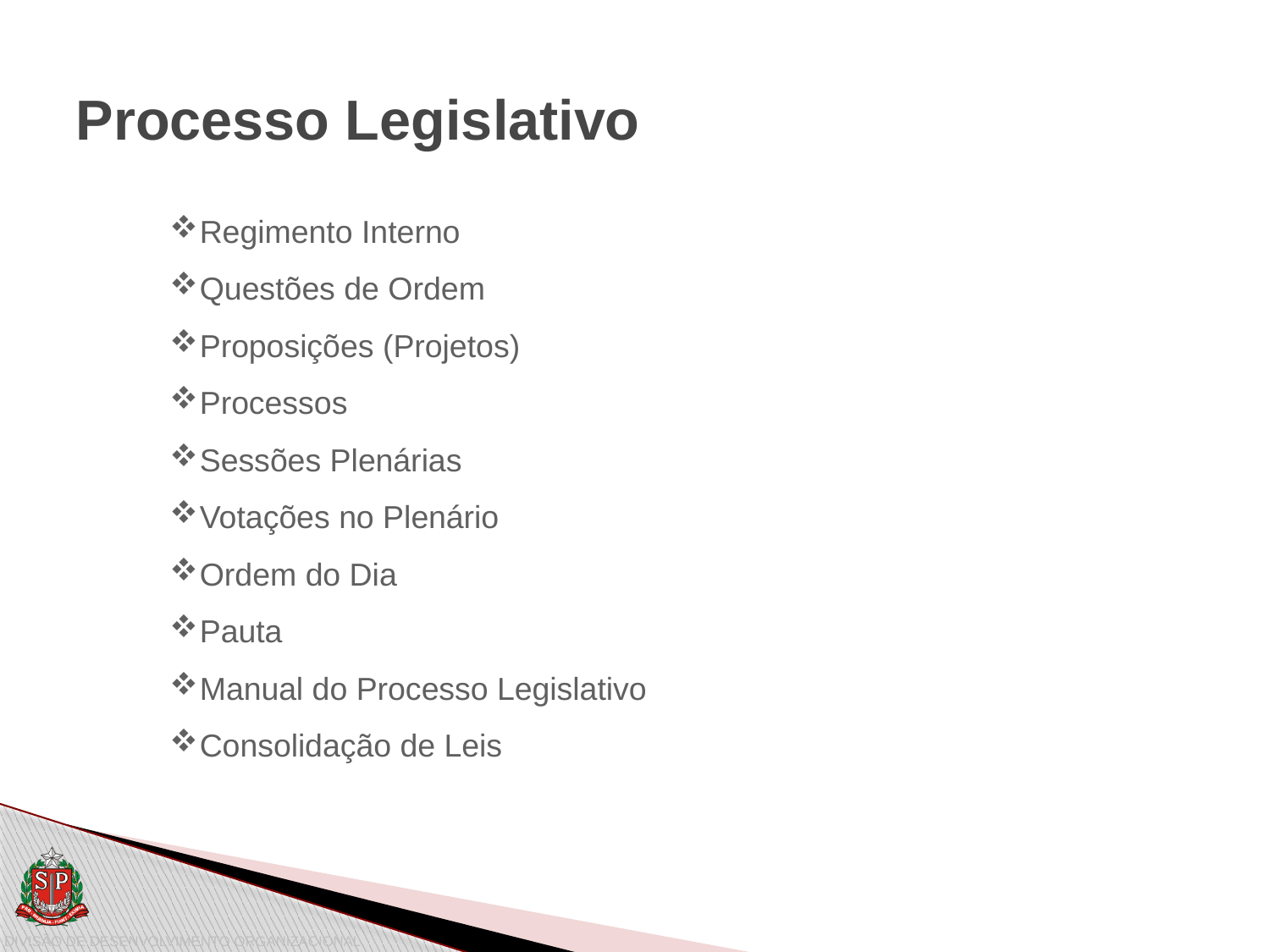

# Processo Legislativo
Regimento Interno
Questões de Ordem
Proposições (Projetos)
Processos
Sessões Plenárias
Votações no Plenário
Ordem do Dia
Pauta
Manual do Processo Legislativo
Consolidação de Leis